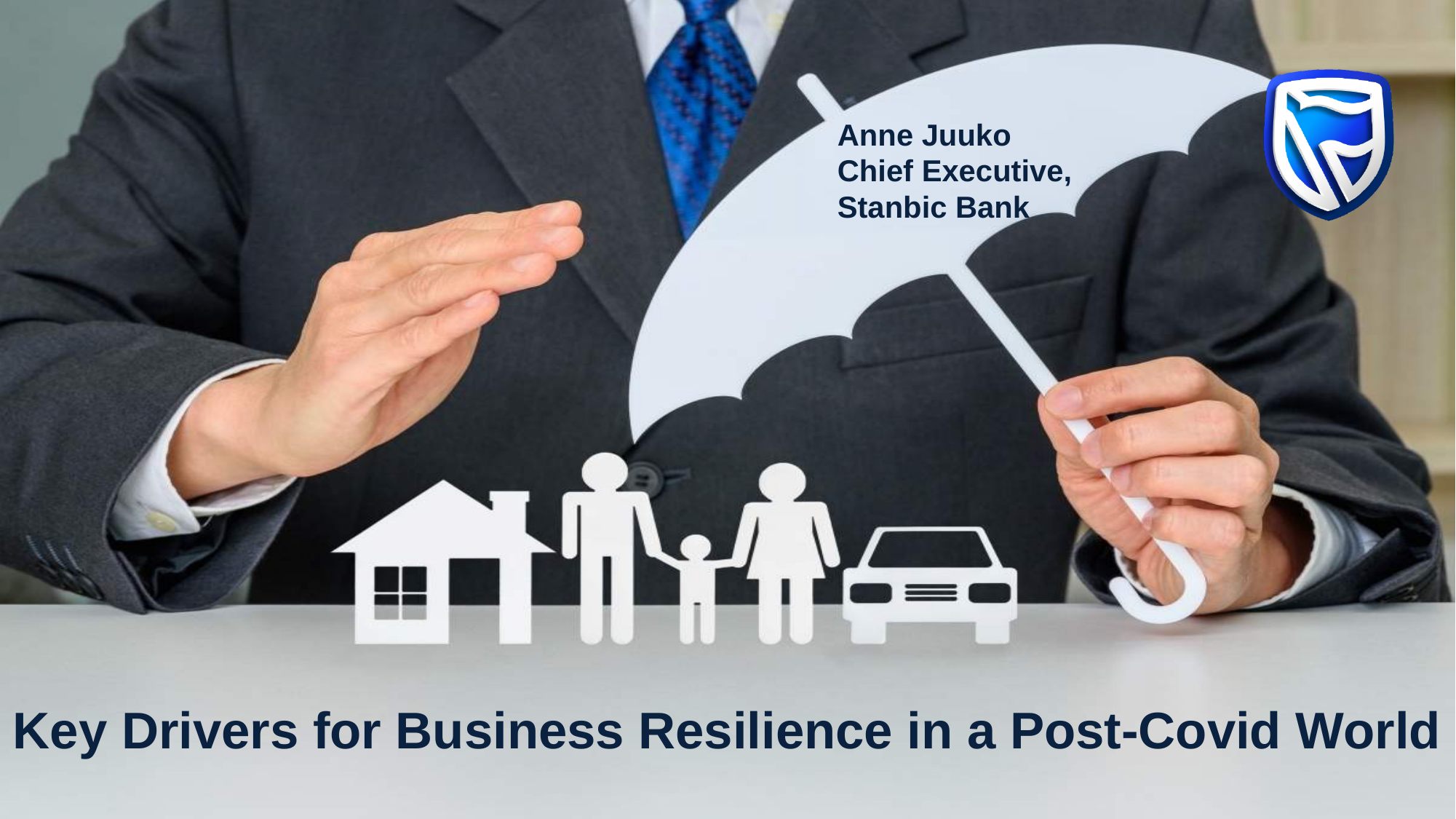

Anne Juuko
Chief Executive,
Stanbic Bank

Key Drivers for Business Resilience in a Post-Covid World